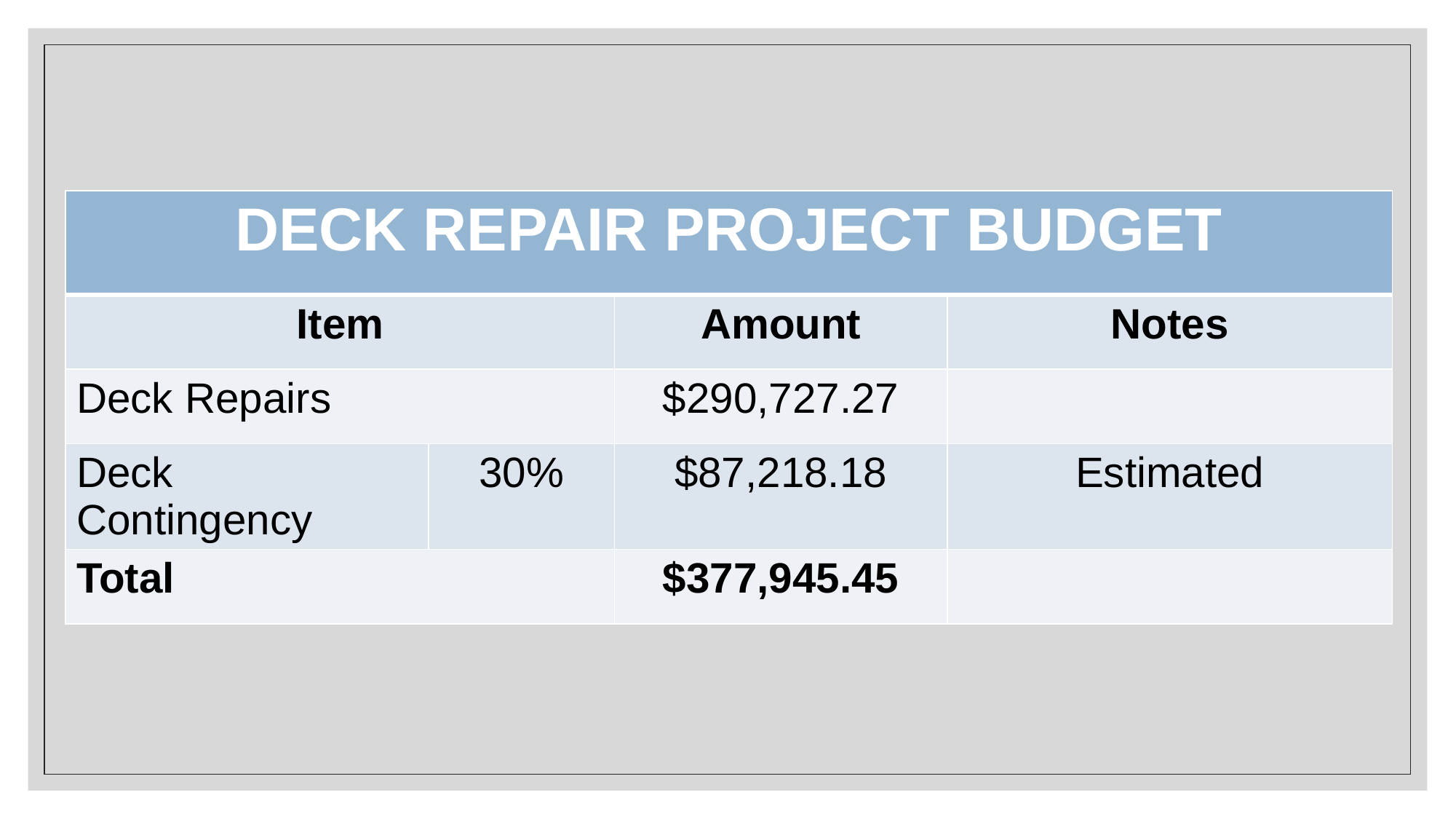

| DECK REPAIR PROJECT BUDGET |  |  |  |
| --- | --- | --- | --- |
| Item |  | Amount | Notes |
| Deck Repairs |  | $290,727.27 |  |
| Deck Contingency | 30% | $87,218.18 | Estimated |
| Total |  | $377,945.45 |  |